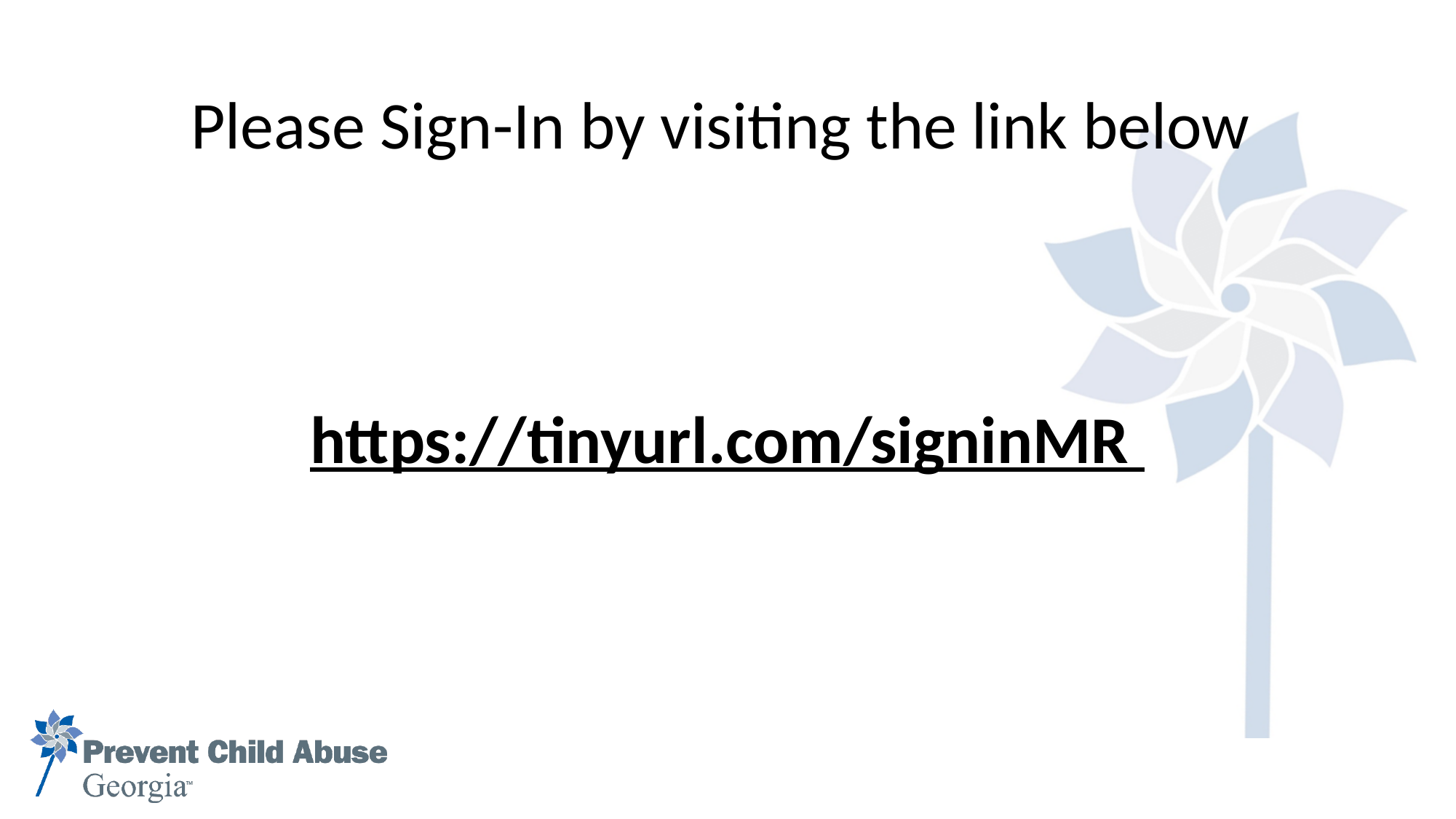

# Please Sign-In by visiting the link below

https://tinyurl.com/signinMR